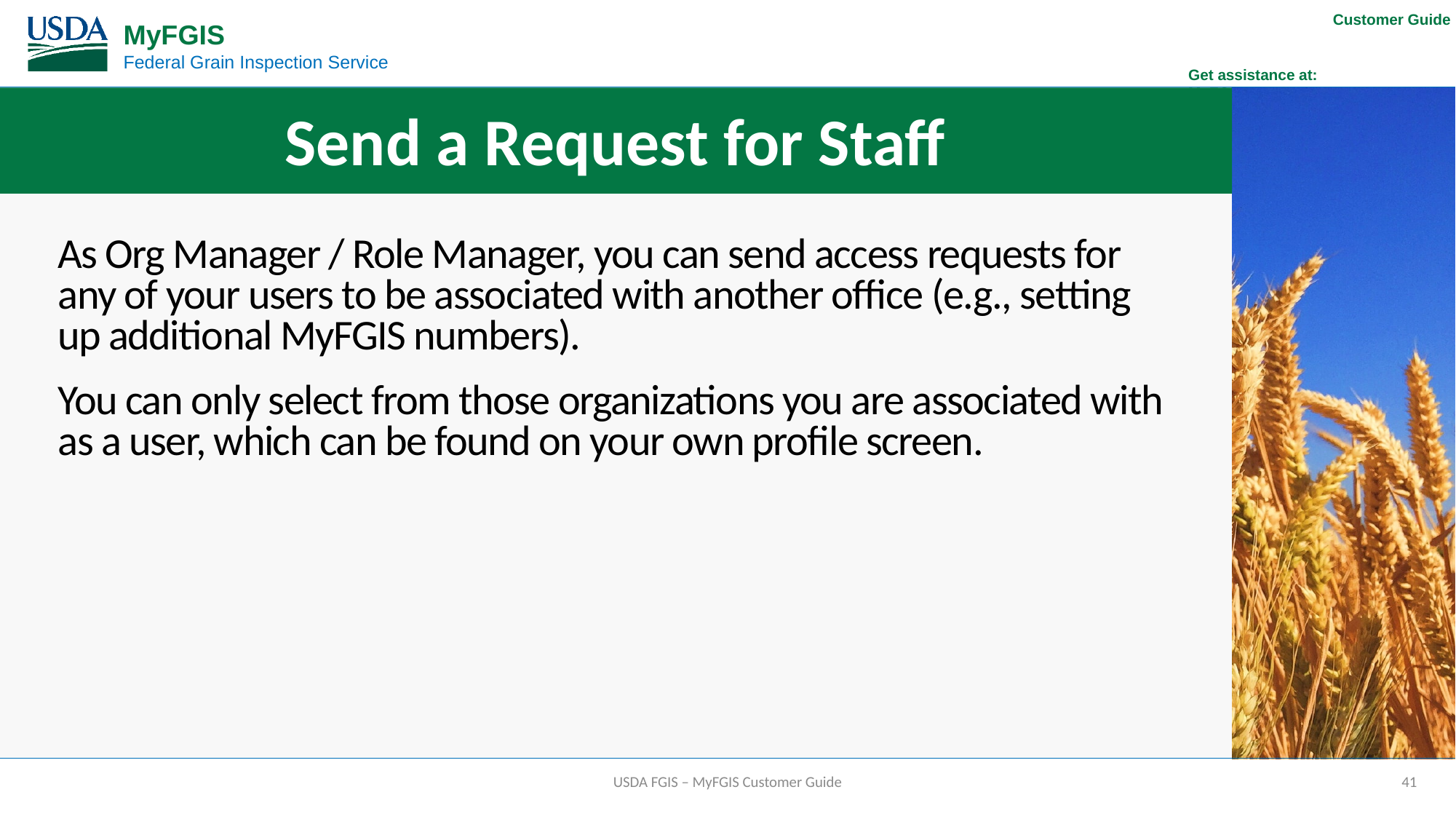

# Send a Request for Staff
As Org Manager / Role Manager, you can send access requests for any of your users to be associated with another office (e.g., setting up additional MyFGIS numbers).
You can only select from those organizations you are associated with as a user, which can be found on your own profile screen.

USDA FGIS – MyFGIS Customer Guide
41